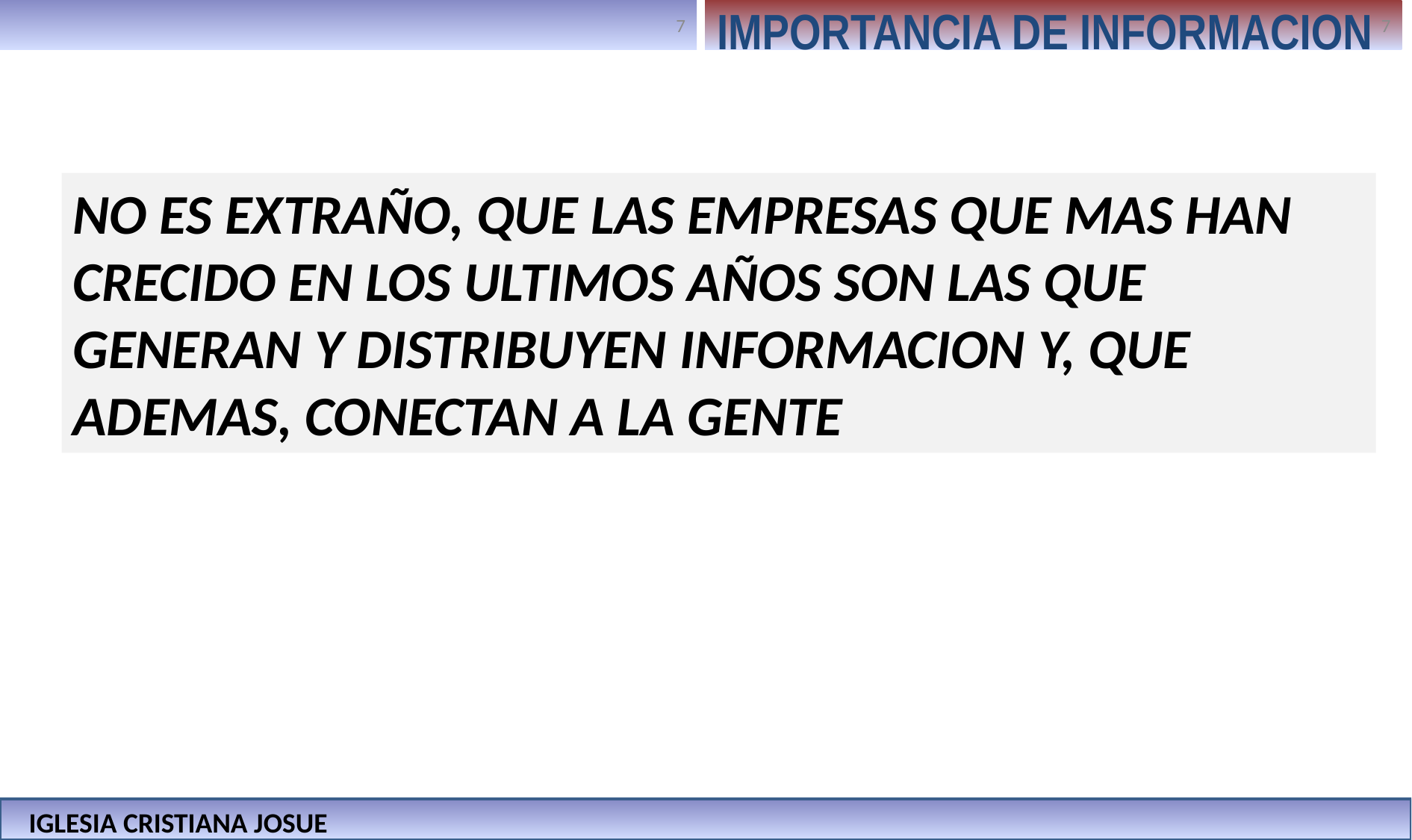

IMPORTANCIA DE INFORMACION
NO ES EXTRAÑO, QUE LAS EMPRESAS QUE MAS HAN CRECIDO EN LOS ULTIMOS AÑOS SON LAS QUE GENERAN Y DISTRIBUYEN INFORMACION Y, QUE ADEMAS, CONECTAN A LA GENTE

IGLESIA CRISTIANA JOSUE